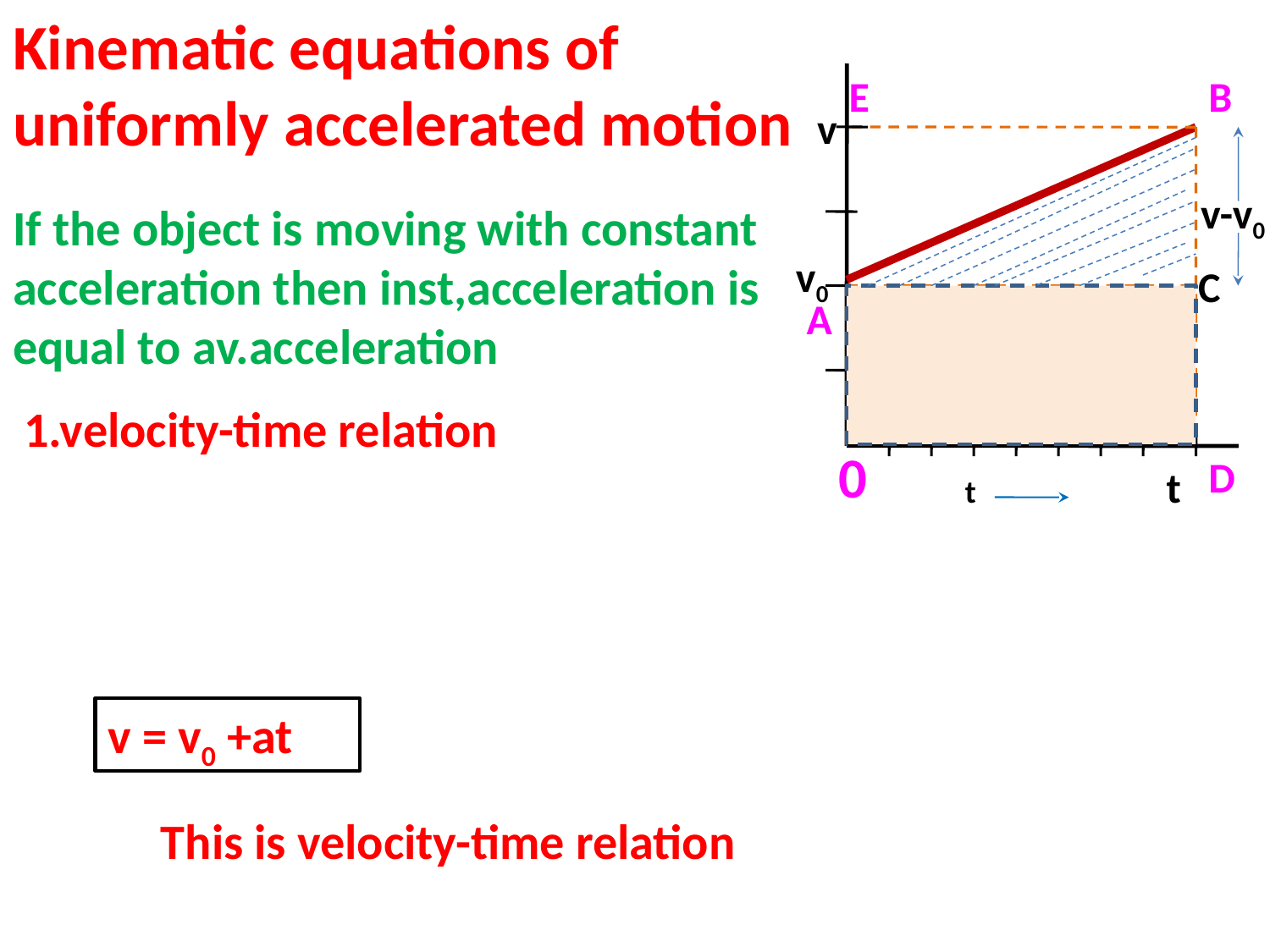

Kinematic equations of uniformly accelerated motion
E
B
v
v-v0
If the object is moving with constant acceleration then inst,acceleration is equal to av.acceleration
v0
C
A

 1.velocity-time relation
0
D
t
t
v = v0 +at
This is velocity-time relation